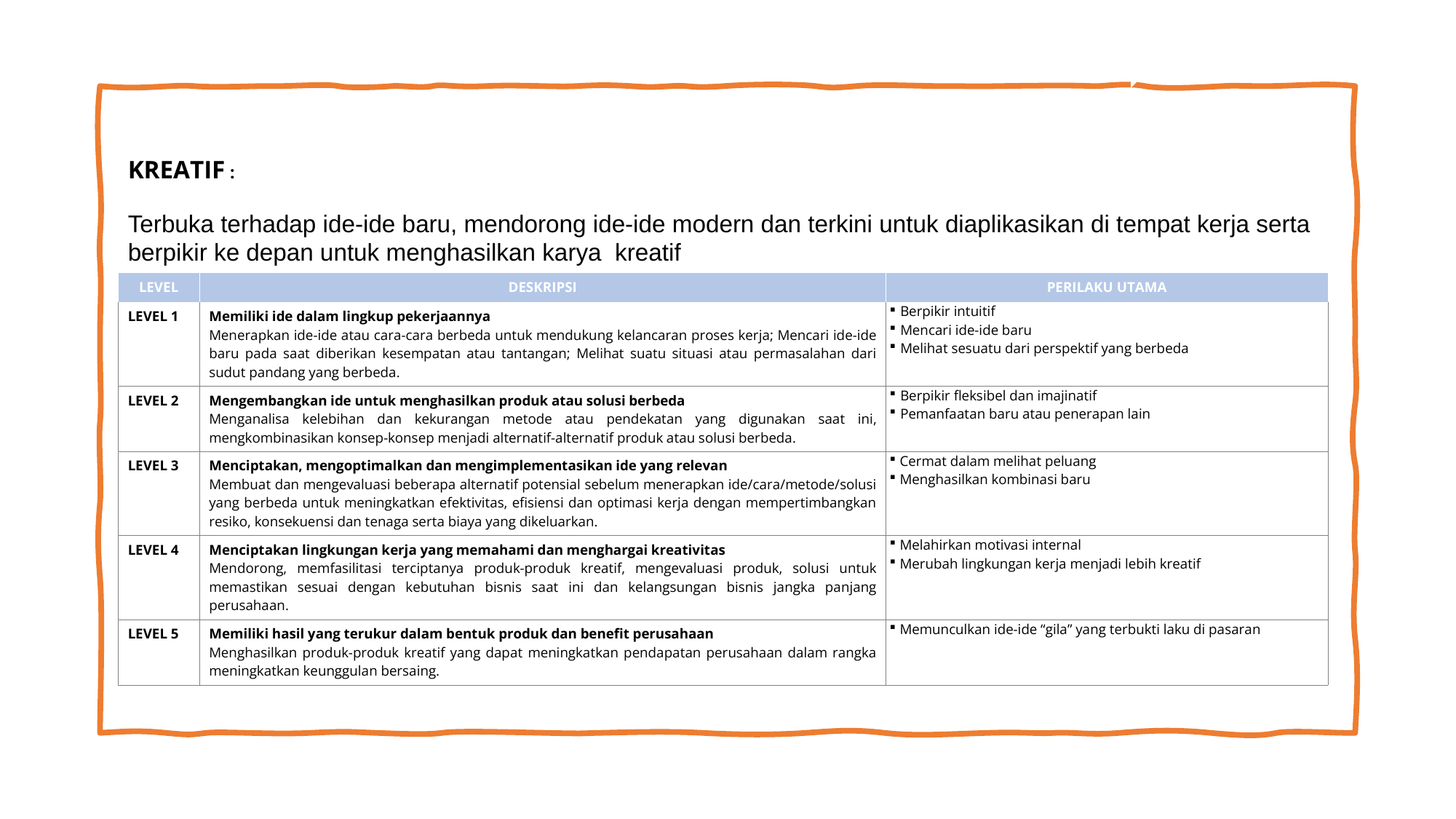

| KREATIF : Terbuka terhadap ide-ide baru, mendorong ide-ide modern dan terkini untuk diaplikasikan di tempat kerja serta berpikir ke depan untuk menghasilkan karya kreatif |  |  |
| --- | --- | --- |
| LEVEL | DESKRIPSI | PERILAKU UTAMA |
| LEVEL 1 | Memiliki ide dalam lingkup pekerjaannya Menerapkan ide-ide atau cara-cara berbeda untuk mendukung kelancaran proses kerja; Mencari ide-ide baru pada saat diberikan kesempatan atau tantangan; Melihat suatu situasi atau permasalahan dari sudut pandang yang berbeda. | Berpikir intuitif Mencari ide-ide baru Melihat sesuatu dari perspektif yang berbeda |
| LEVEL 2 | Mengembangkan ide untuk menghasilkan produk atau solusi berbeda Menganalisa kelebihan dan kekurangan metode atau pendekatan yang digunakan saat ini, mengkombinasikan konsep-konsep menjadi alternatif-alternatif produk atau solusi berbeda. | Berpikir fleksibel dan imajinatif Pemanfaatan baru atau penerapan lain |
| LEVEL 3 | Menciptakan, mengoptimalkan dan mengimplementasikan ide yang relevan Membuat dan mengevaluasi beberapa alternatif potensial sebelum menerapkan ide/cara/metode/solusi yang berbeda untuk meningkatkan efektivitas, efisiensi dan optimasi kerja dengan mempertimbangkan resiko, konsekuensi dan tenaga serta biaya yang dikeluarkan. | Cermat dalam melihat peluang Menghasilkan kombinasi baru |
| LEVEL 4 | Menciptakan lingkungan kerja yang memahami dan menghargai kreativitas Mendorong, memfasilitasi terciptanya produk-produk kreatif, mengevaluasi produk, solusi untuk memastikan sesuai dengan kebutuhan bisnis saat ini dan kelangsungan bisnis jangka panjang perusahaan. | Melahirkan motivasi internal Merubah lingkungan kerja menjadi lebih kreatif |
| LEVEL 5 | Memiliki hasil yang terukur dalam bentuk produk dan benefit perusahaan Menghasilkan produk-produk kreatif yang dapat meningkatkan pendapatan perusahaan dalam rangka meningkatkan keunggulan bersaing. | Memunculkan ide-ide “gila” yang terbukti laku di pasaran |